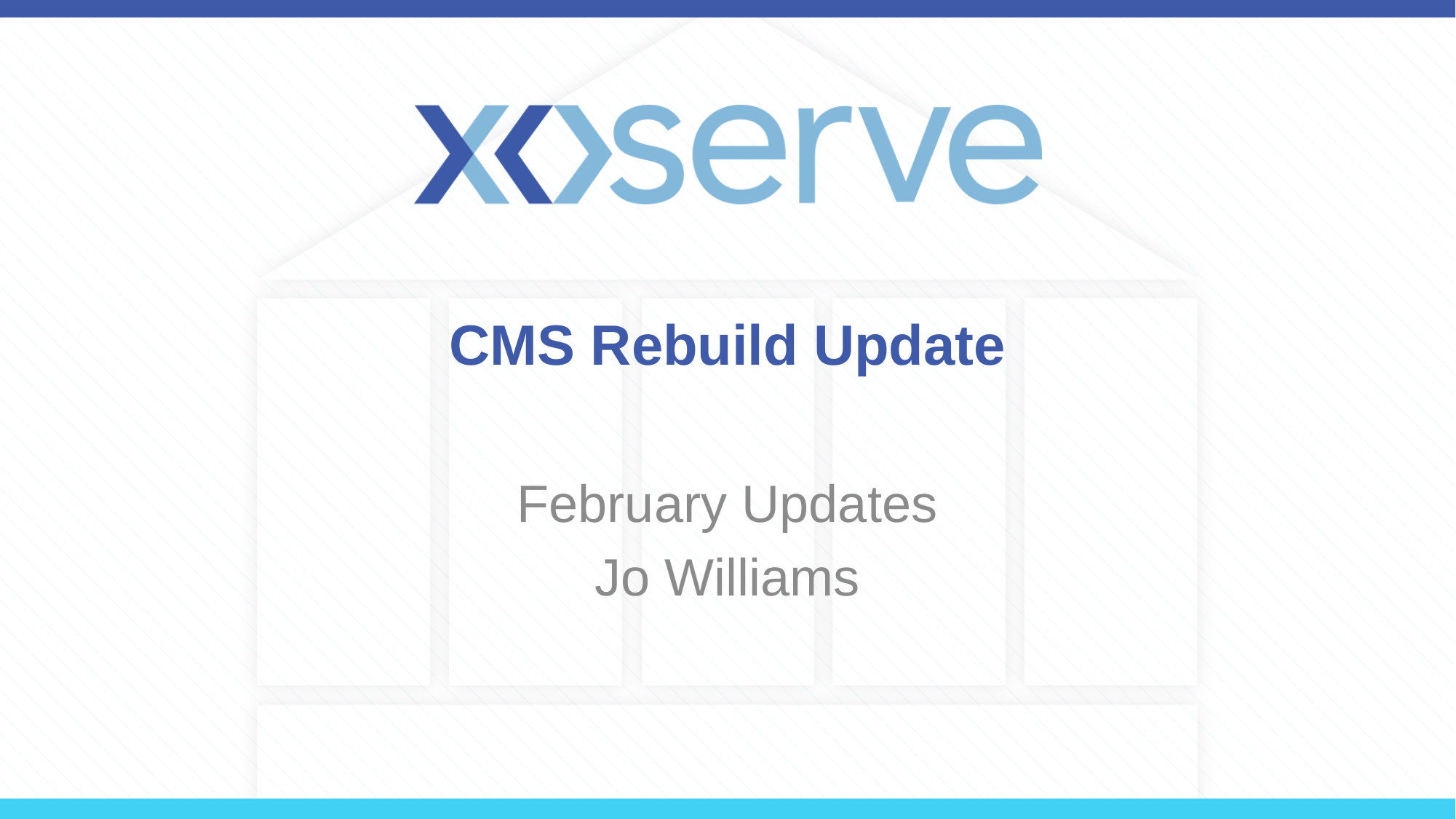

# CMS Rebuild Update
February Updates
Jo Williams